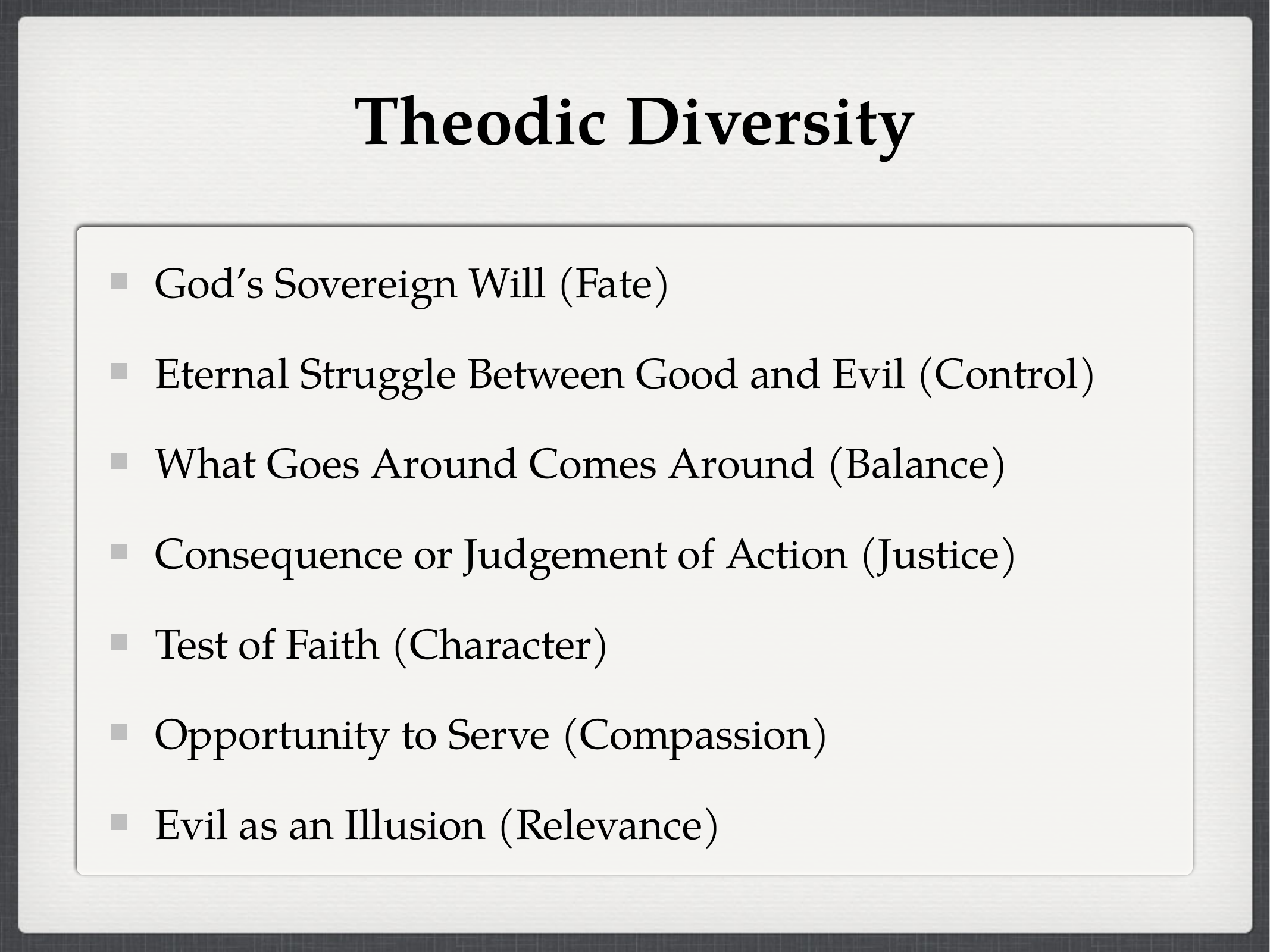

# Theodic Diversity
God’s Sovereign Will (Fate)
Eternal Struggle Between Good and Evil (Control)
What Goes Around Comes Around (Balance)
Consequence or Judgement of Action (Justice)
Test of Faith (Character)
Opportunity to Serve (Compassion)
Evil as an Illusion (Relevance)